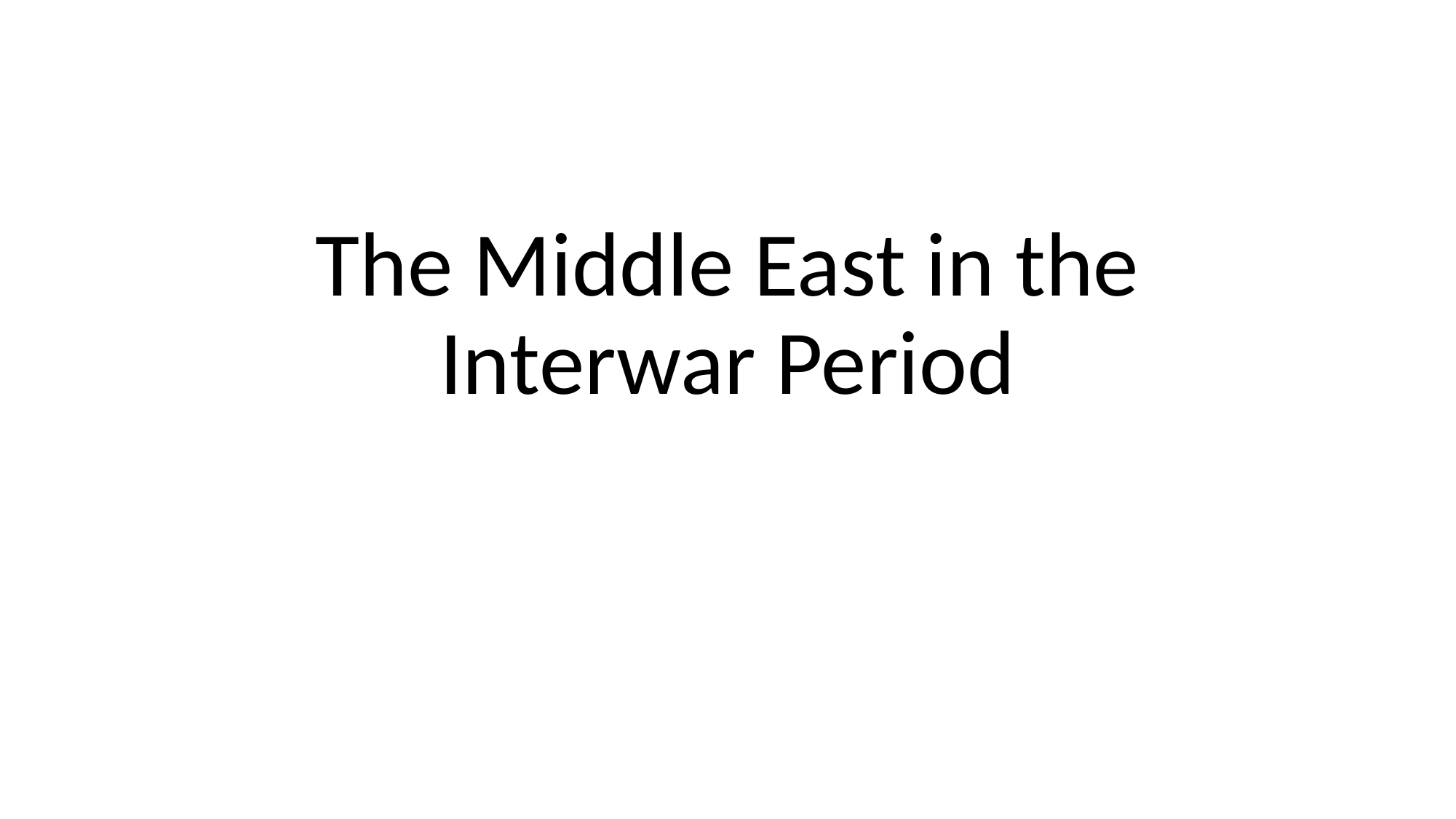

# The Middle East in the Interwar Period